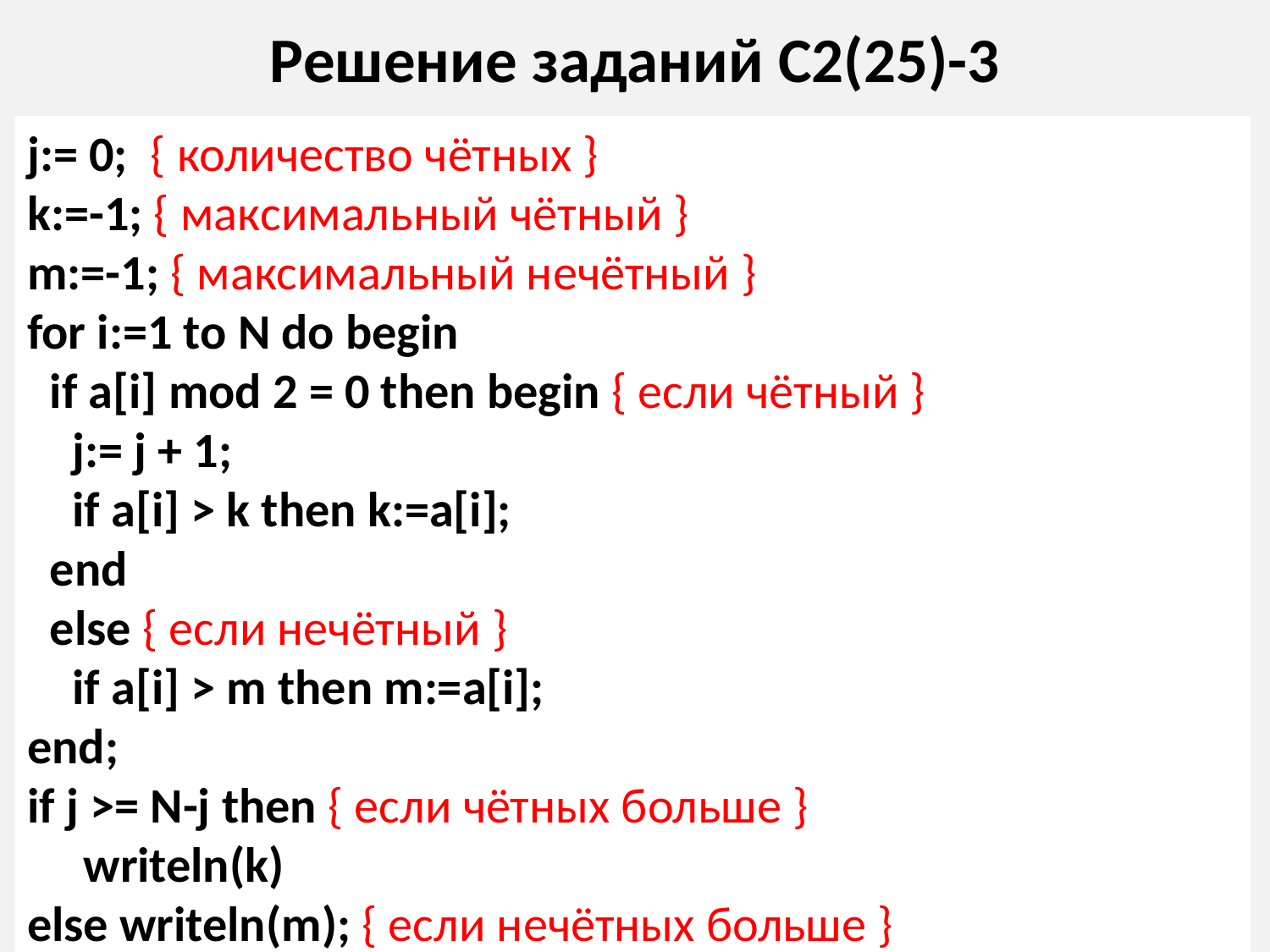

# Решение заданий С2(25)-3

j:= 0;  { количество чётных }
k:=-1; { максимальный чётный }
m:=-1; { максимальный нечётный }
for i:=1 to N do begin
  if a[i] mod 2 = 0 then begin { если чётный }
    j:= j + 1;
    if a[i] > k then k:=a[i];
  end
  else { если нечётный }
    if a[i] > m then m:=a[i];
end;
if j >= N-j then { если чётных больше }
     writeln(k)
else writeln(m); { если нечётных больше }